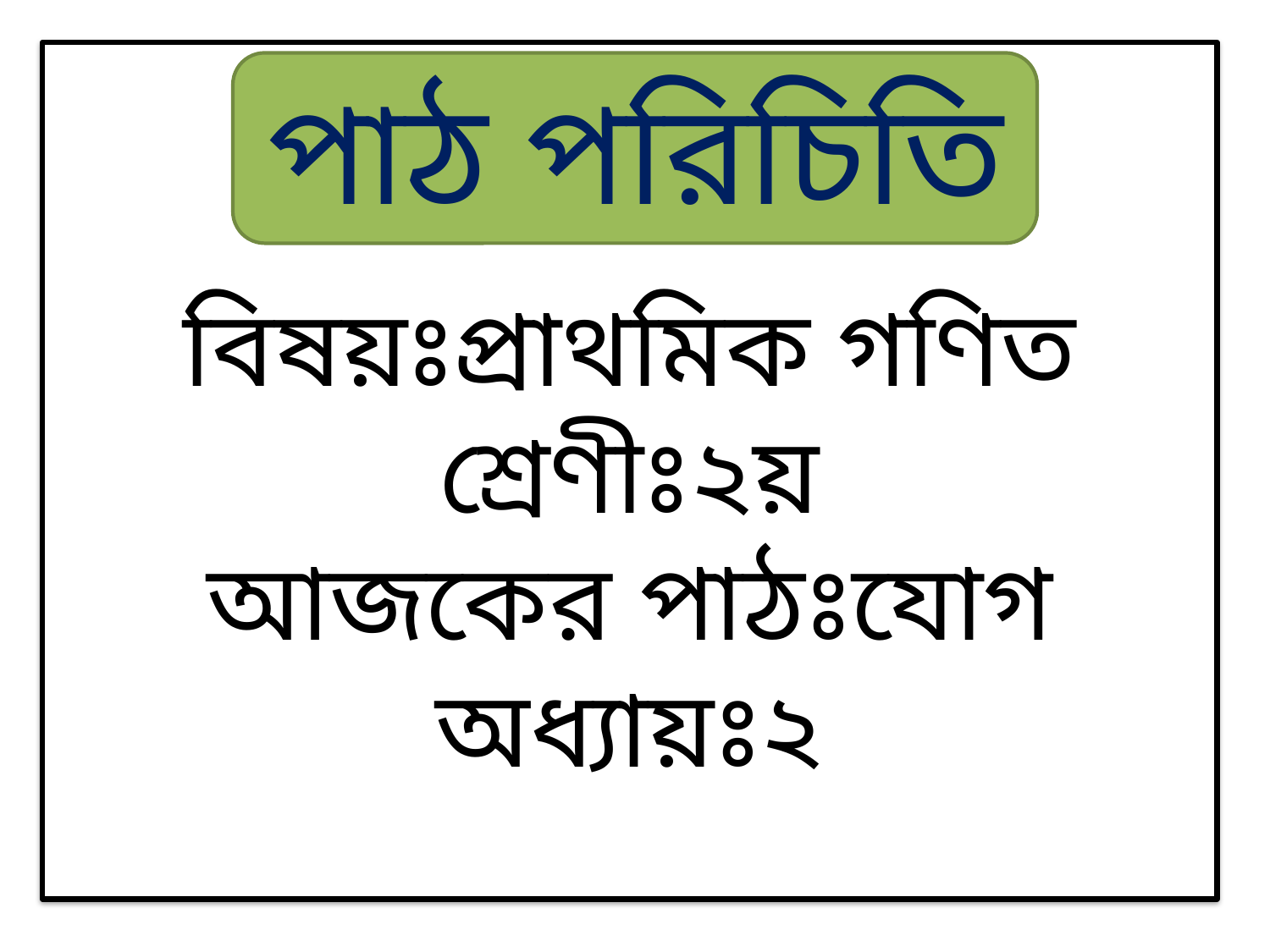

বিষয়ঃপ্রাথমিক গণিত
শ্রেণীঃ২য়
আজকের পাঠঃযোগ
অধ্যায়ঃ২

পাঠ পরিচিতি